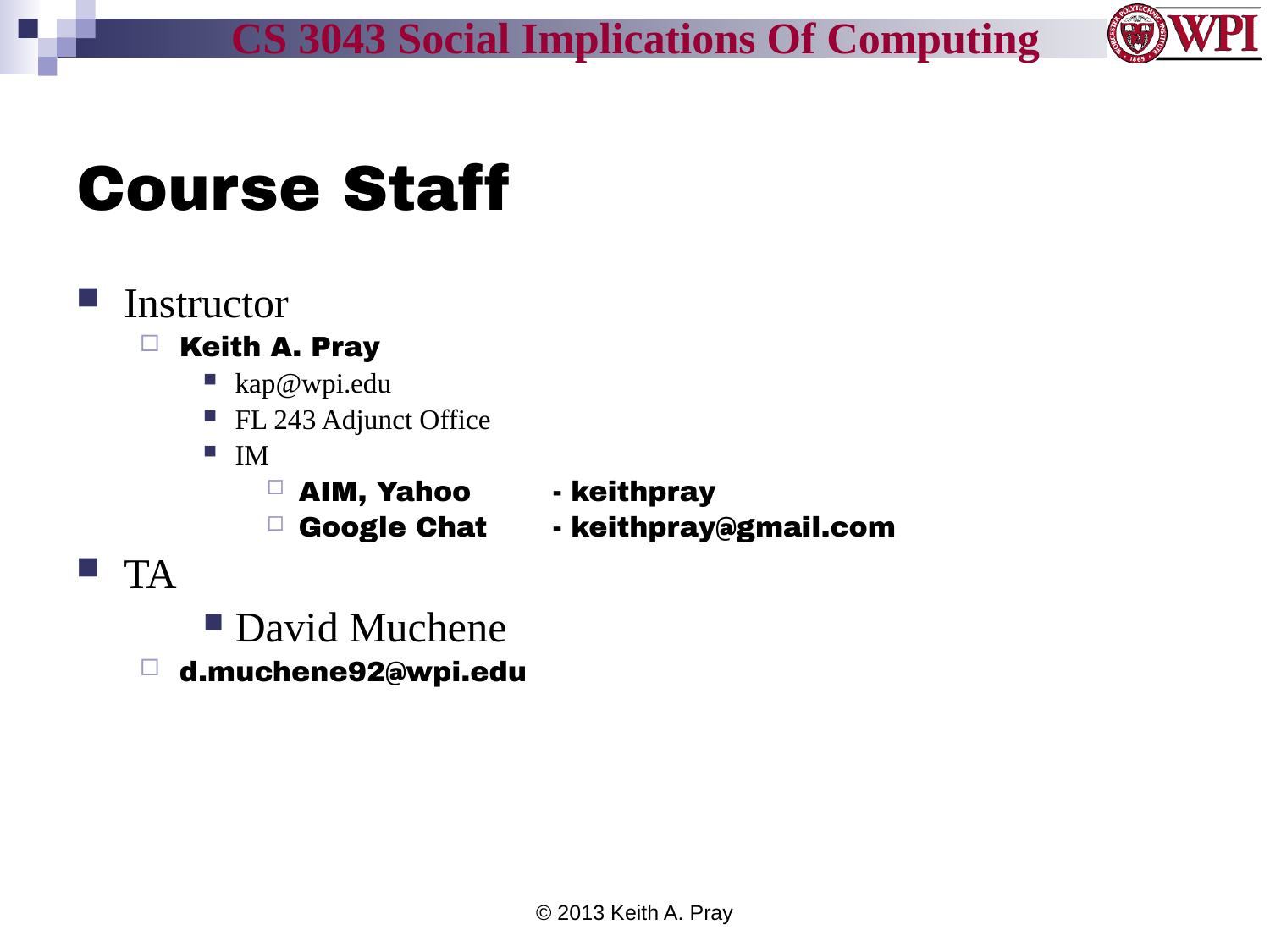

# Course Staff
Instructor
Keith A. Pray
kap@wpi.edu
FL 243 Adjunct Office
IM
AIM, Yahoo	- keithpray
Google Chat	- keithpray@gmail.com
TA
David Muchene
d.muchene92@wpi.edu
© 2013 Keith A. Pray